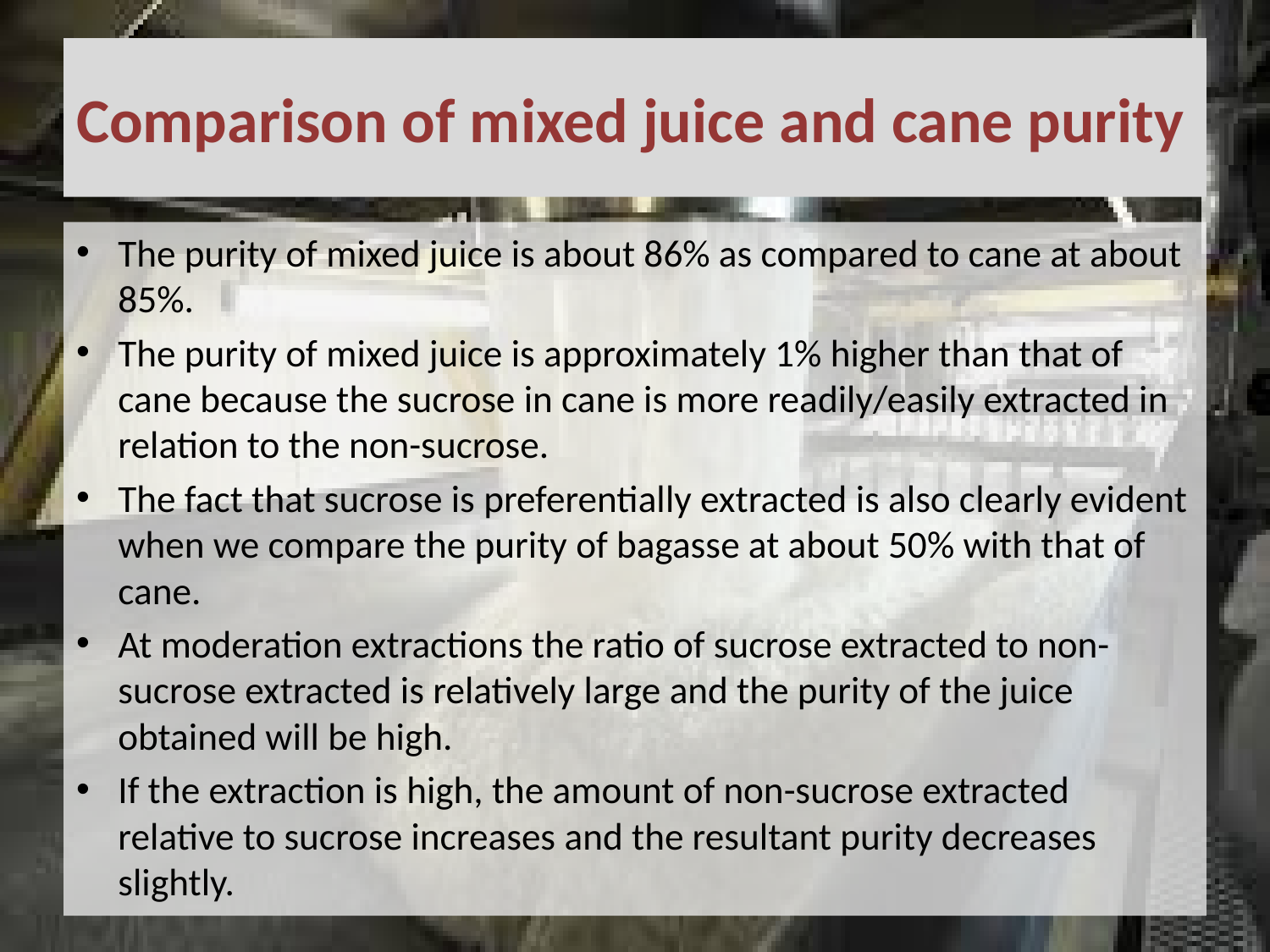

# Comparison of mixed juice and cane purity
The purity of mixed juice is about 86% as compared to cane at about 85%.
The purity of mixed juice is approximately 1% higher than that of cane because the sucrose in cane is more readily/easily extracted in relation to the non-sucrose.
The fact that sucrose is preferentially extracted is also clearly evident when we compare the purity of bagasse at about 50% with that of cane.
At moderation extractions the ratio of sucrose extracted to non-sucrose extracted is relatively large and the purity of the juice obtained will be high.
If the extraction is high, the amount of non-sucrose extracted relative to sucrose increases and the resultant purity decreases slightly.